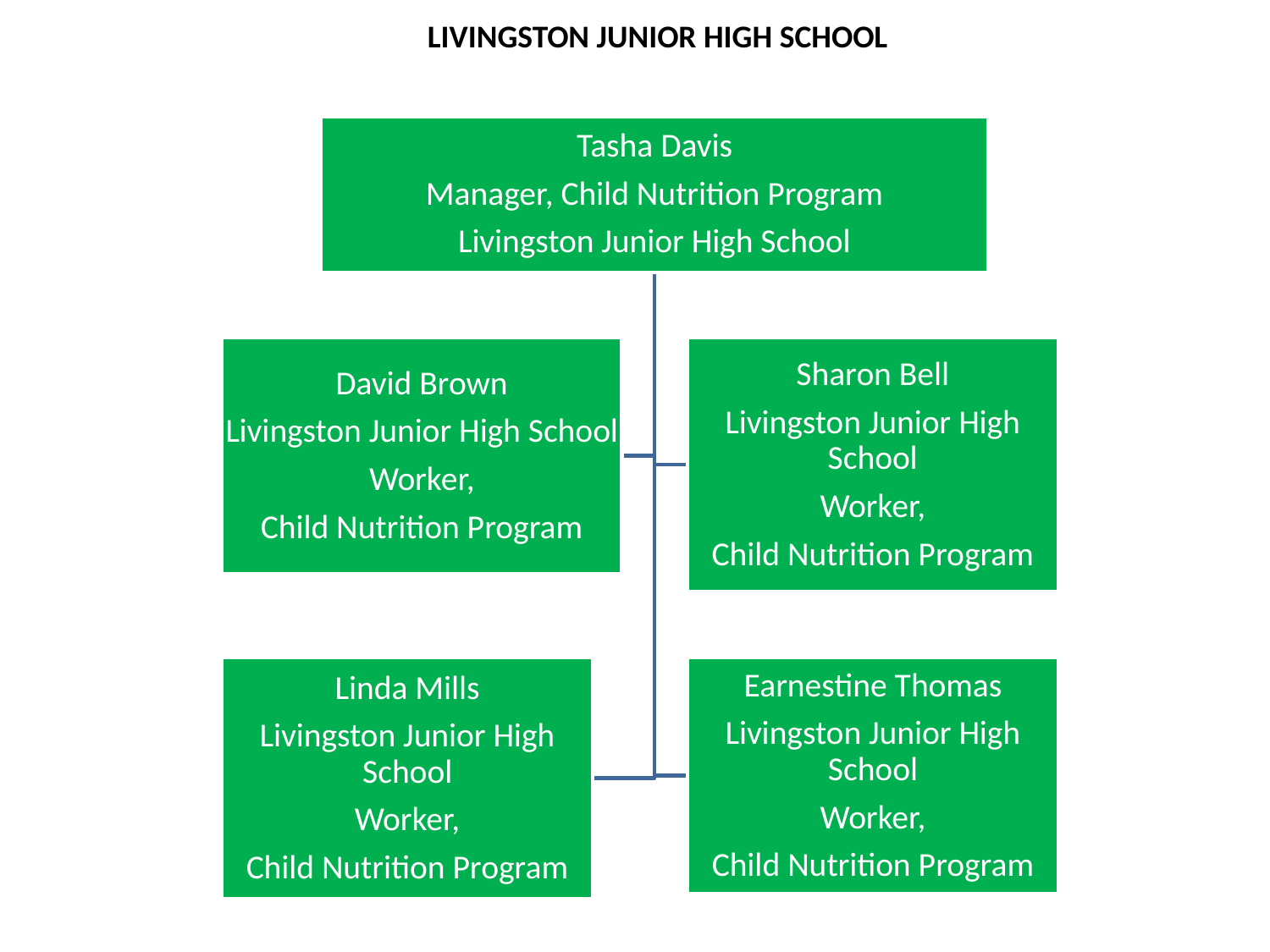

LIVINGSTON JUNIOR HIGH SCHOOL

Tasha Davis
Manager, Child Nutrition Program
Livingston Junior High School
David Brown
Livingston Junior High School
Worker,
Child Nutrition Program
Sharon Bell
Livingston Junior High School
Worker,
Child Nutrition Program
Linda Mills
Livingston Junior High School
Worker,
Child Nutrition Program
Earnestine Thomas
Livingston Junior High School
Worker,
Child Nutrition Program